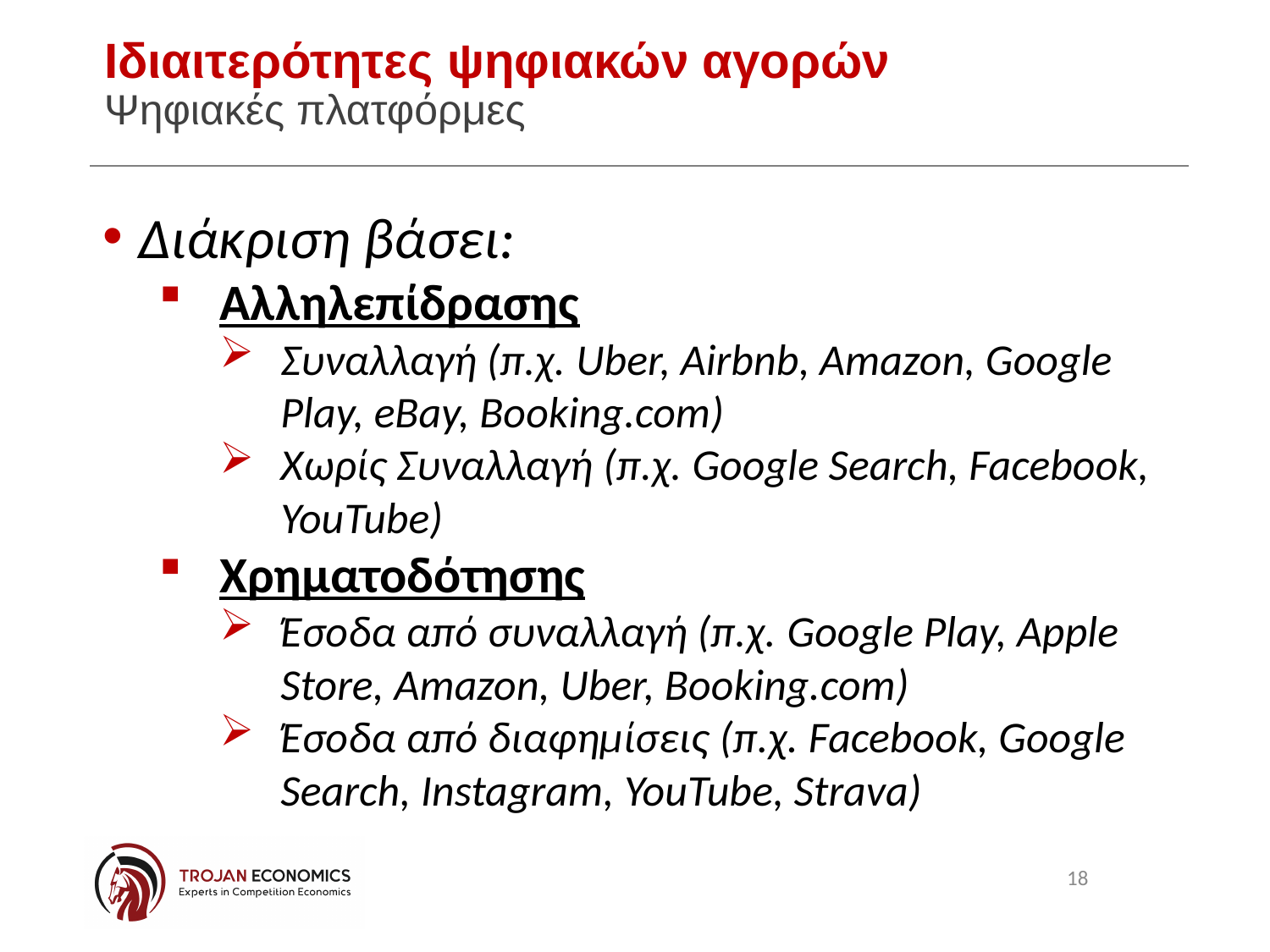

# Ιδιαιτερότητες ψηφιακών αγορών Ψηφιακές πλατφόρμες
Διάκριση βάσει:
Αλληλεπίδρασης
Συναλλαγή (π.χ. Uber, Airbnb, Amazon, Google Play, eBay, Booking.com)
Χωρίς Συναλλαγή (π.χ. Google Search, Facebook, YouTube)
Χρηματοδότησης
Έσοδα από συναλλαγή (π.χ. Google Play, Apple Store, Amazon, Uber, Booking.com)
Έσοδα από διαφημίσεις (π.χ. Facebook, Google Search, Instagram, YouTube, Strava)
18